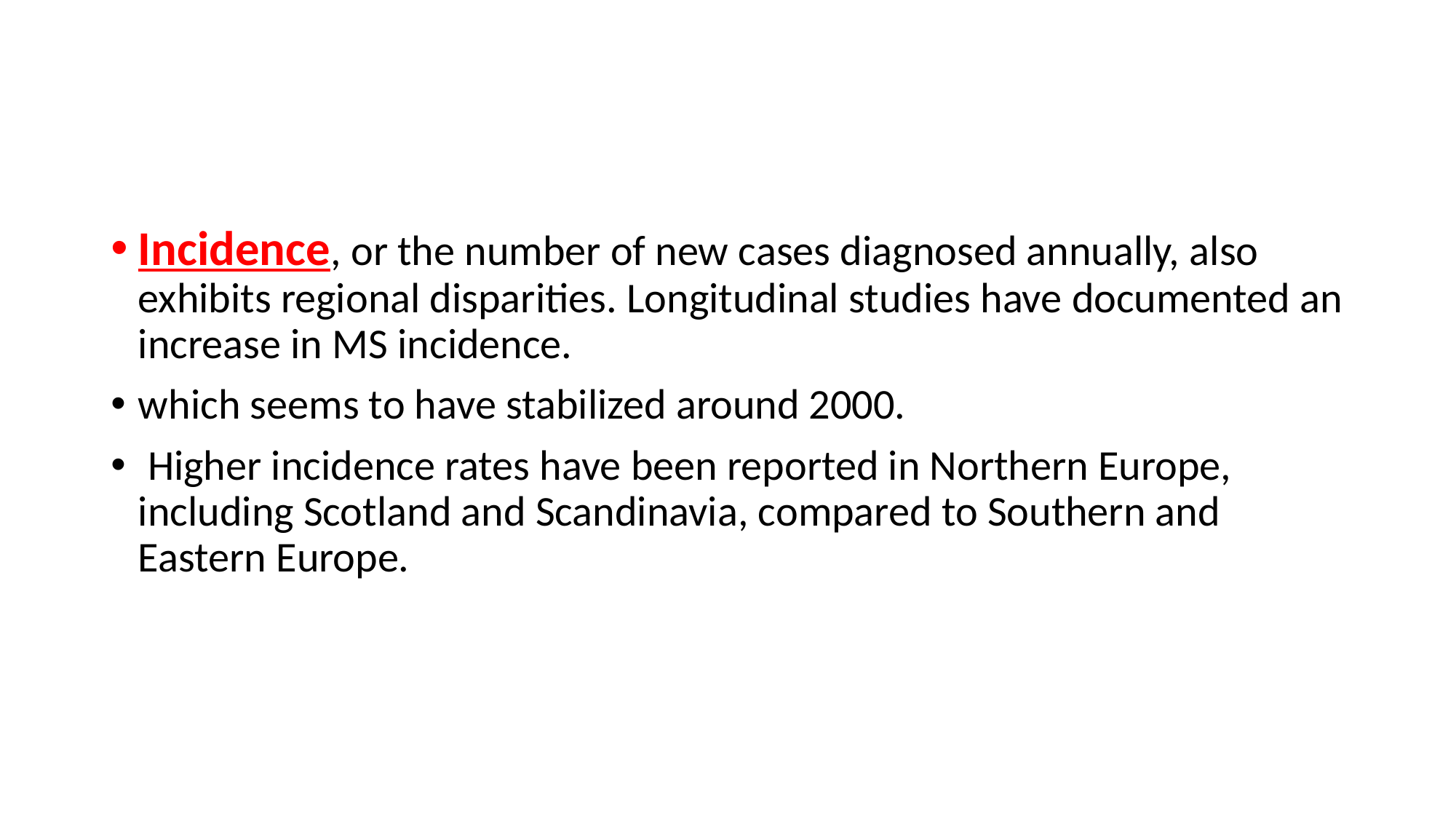

#
Incidence, or the number of new cases diagnosed annually, also exhibits regional disparities. Longitudinal studies have documented an increase in MS incidence.
which seems to have stabilized around 2000.
 Higher incidence rates have been reported in Northern Europe, including Scotland and Scandinavia, compared to Southern and Eastern Europe.